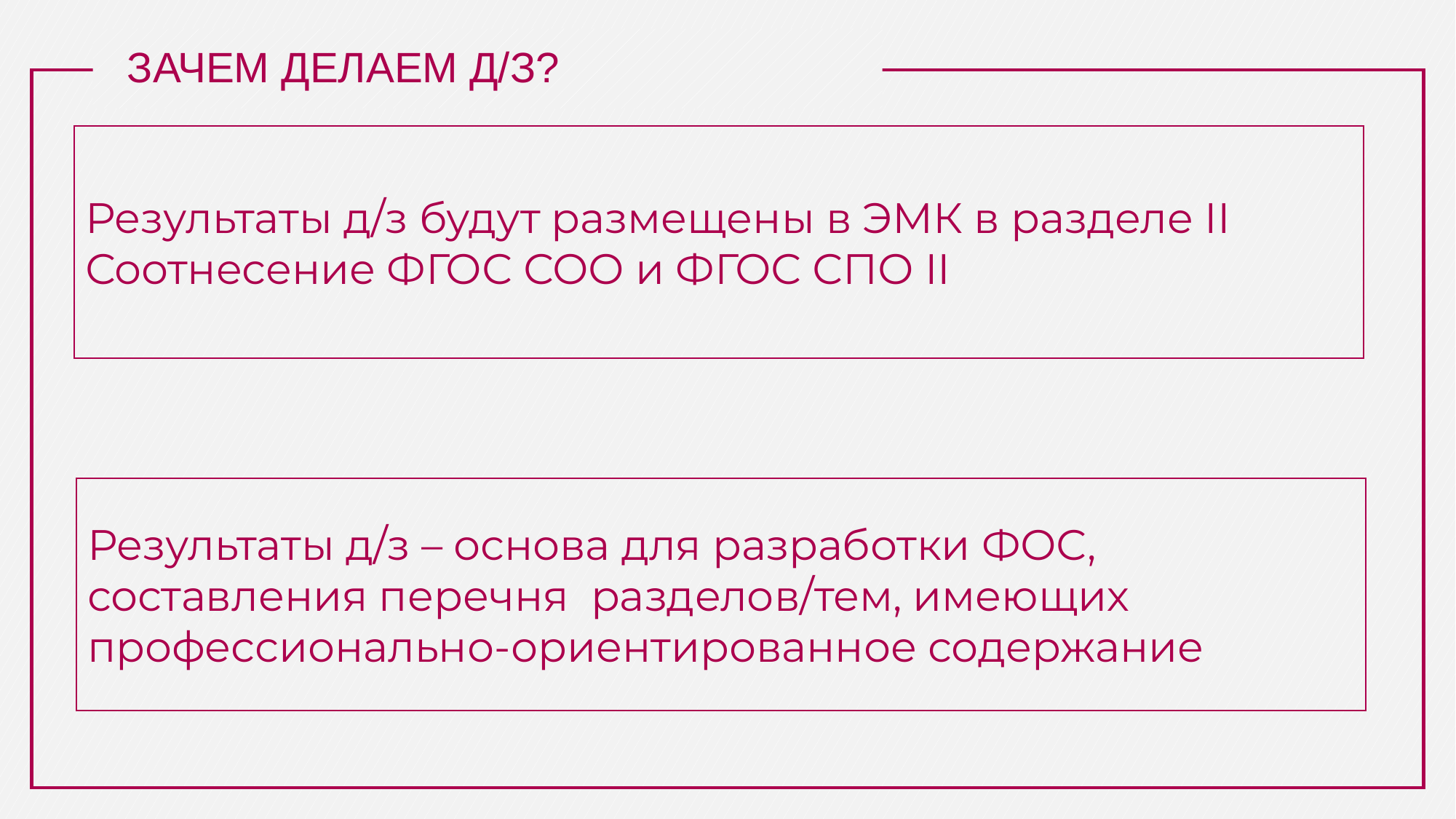

# ЗАЧЕМ ДЕЛАЕМ Д/З?
Результаты д/з будут размещены в ЭМК в разделе II Соотнесение ФГОС СОО и ФГОС СПО II
Результаты д/з – основа для разработки ФОС, составления перечня  разделов/тем, имеющих профессионально-ориентированное содержание